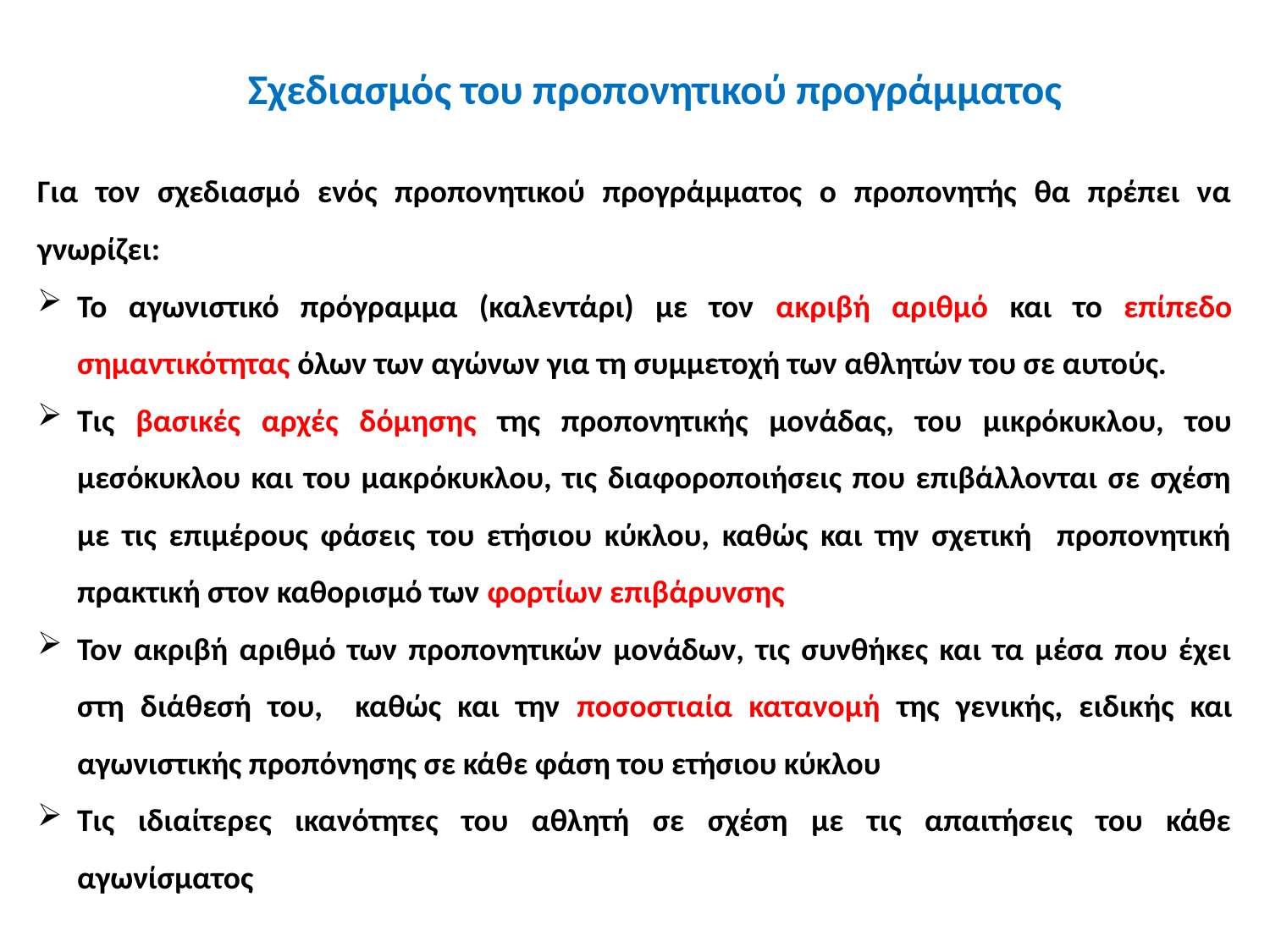

Σχεδιασμός του προπονητικού προγράμματος
Για τον σχεδιασμό ενός προπονητικού προγράμματος ο προπονητής θα πρέπει να γνωρίζει:
Το αγωνιστικό πρόγραμμα (καλεντάρι) με τον ακριβή αριθμό και το επίπεδο σημαντικότητας όλων των αγώνων για τη συμμετοχή των αθλητών του σε αυτούς.
Τις βασικές αρχές δόμησης της προπονητικής μονάδας, του μικρόκυκλου, του μεσόκυκλου και του μακρόκυκλου, τις διαφοροποιήσεις που επιβάλλονται σε σχέση με τις επιμέρους φάσεις του ετήσιου κύκλου, καθώς και την σχετική  προπονητική πρακτική στον καθορισμό των φορτίων επιβάρυνσης
Τον ακριβή αριθμό των προπονητικών μονάδων, τις συνθήκες και τα μέσα που έχει στη διάθεσή του,  καθώς και την ποσοστιαία κατανομή της γενικής, ειδικής και αγωνιστικής προπόνησης σε κάθε φάση του ετήσιου κύκλου
Τις ιδιαίτερες ικανότητες του αθλητή σε σχέση με τις απαιτήσεις του κάθε αγωνίσματος